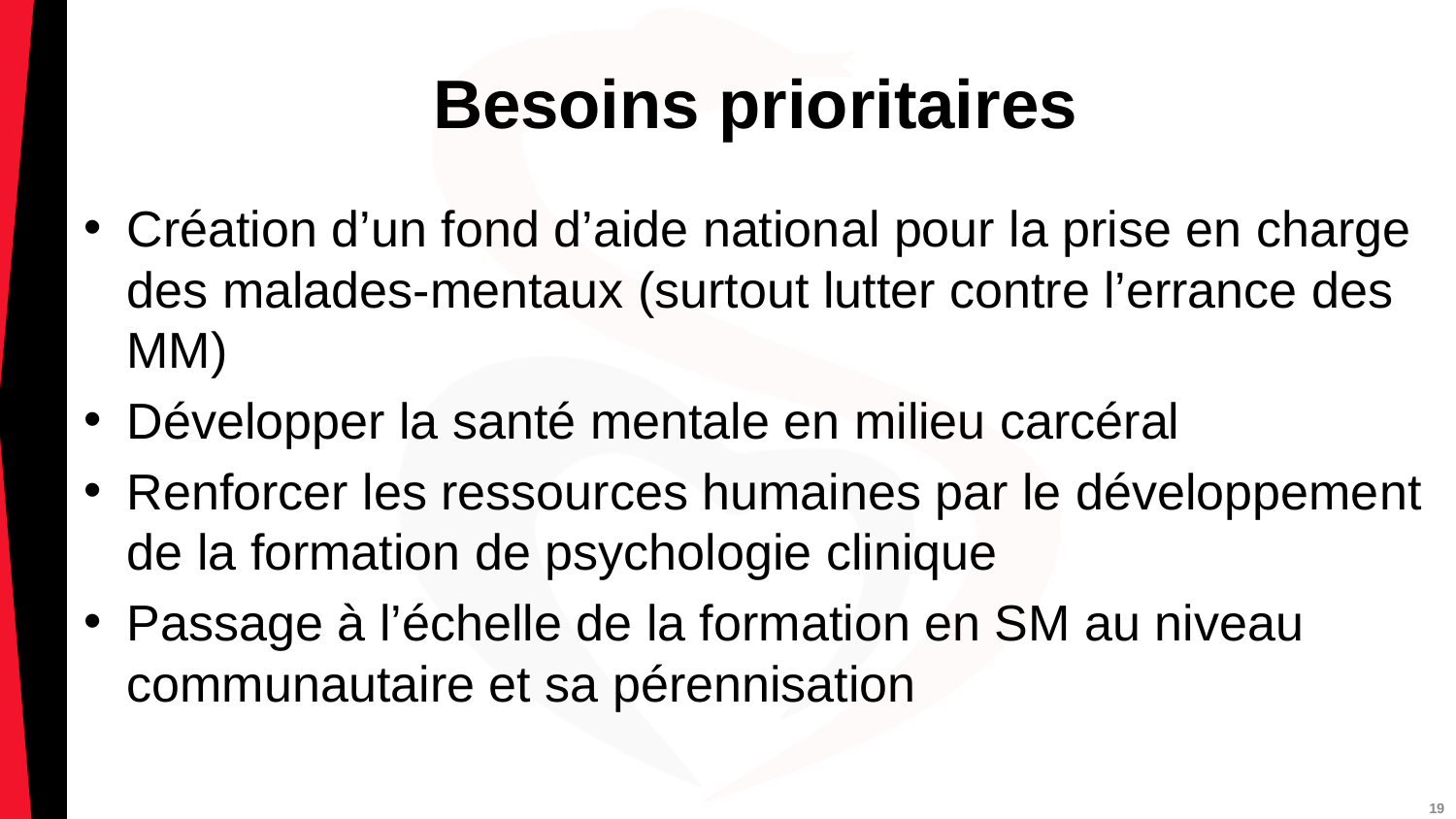

# Besoins prioritaires
Création d’un fond d’aide national pour la prise en charge des malades-mentaux (surtout lutter contre l’errance des MM)
Développer la santé mentale en milieu carcéral
Renforcer les ressources humaines par le développement de la formation de psychologie clinique
Passage à l’échelle de la formation en SM au niveau communautaire et sa pérennisation

19